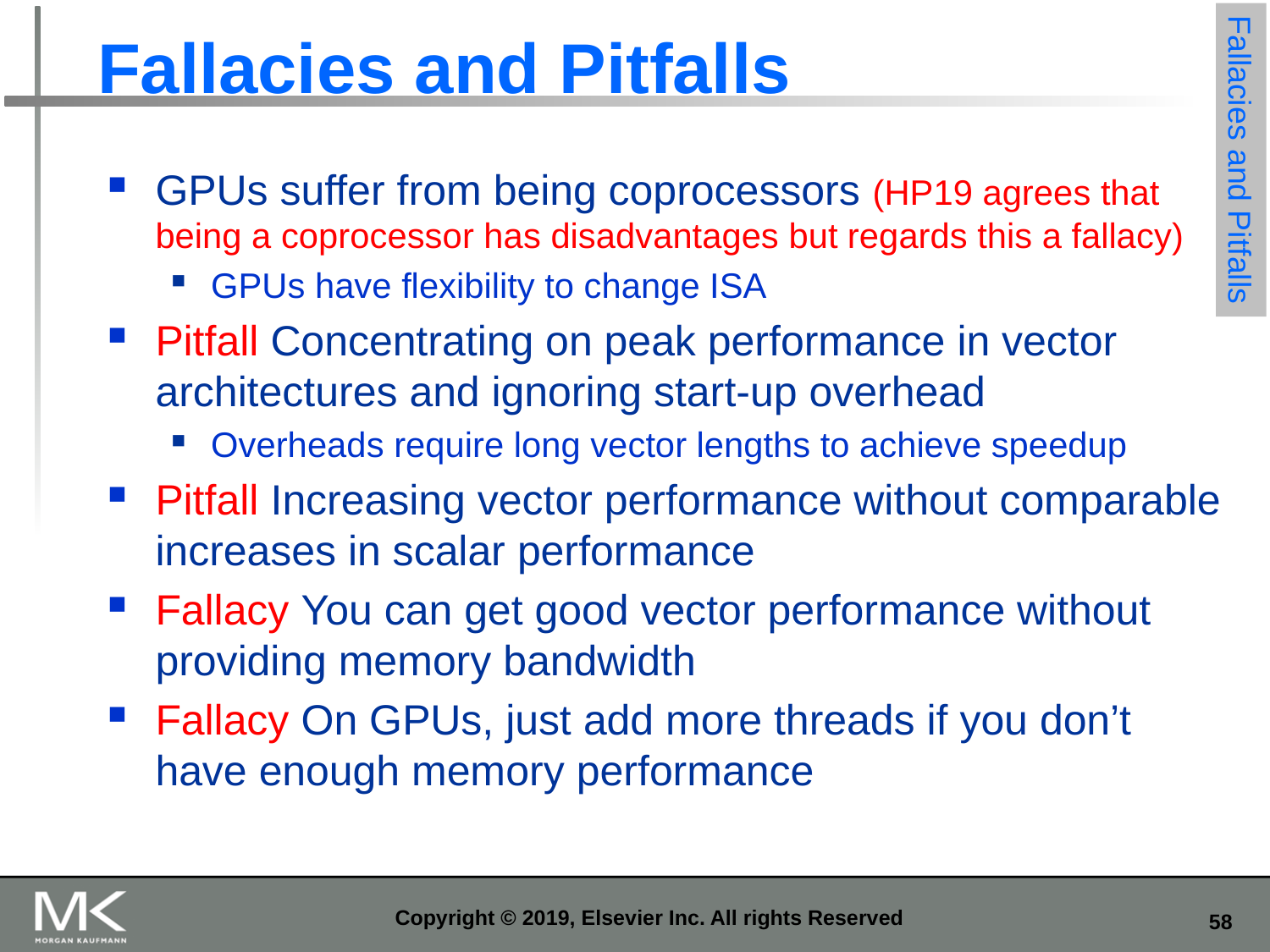

# Fallacies and Pitfalls
Fallacies and Pitfalls
GPUs suffer from being coprocessors (HP19 agrees that being a coprocessor has disadvantages but regards this a fallacy)
GPUs have flexibility to change ISA
Pitfall Concentrating on peak performance in vector architectures and ignoring start-up overhead
Overheads require long vector lengths to achieve speedup
Pitfall Increasing vector performance without comparable increases in scalar performance
Fallacy You can get good vector performance without providing memory bandwidth
Fallacy On GPUs, just add more threads if you don’t have enough memory performance
Copyright © 2019, Elsevier Inc. All rights Reserved